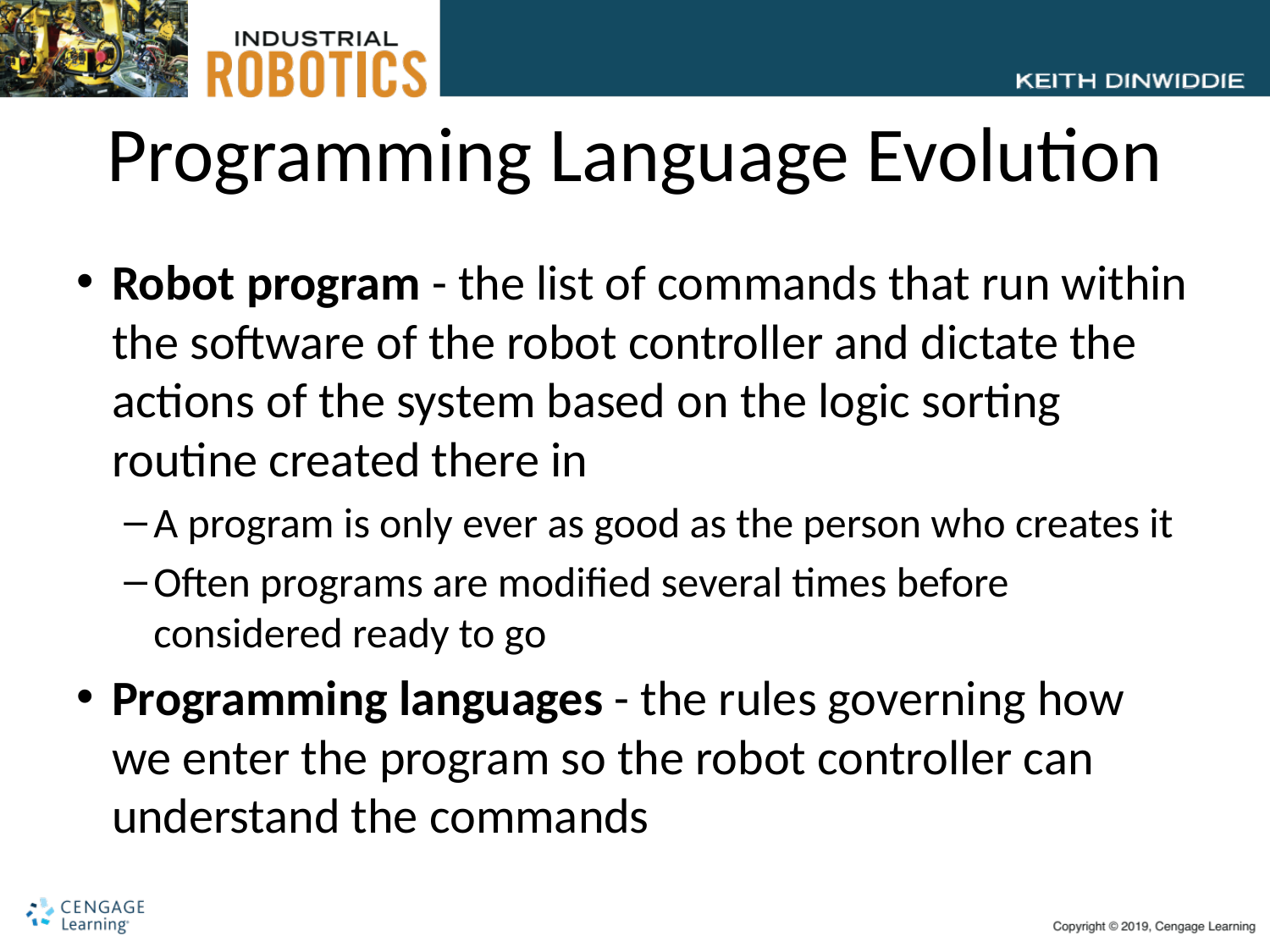

# Programming Language Evolution
Robot program - the list of commands that run within the software of the robot controller and dictate the actions of the system based on the logic sorting routine created there in
A program is only ever as good as the person who creates it
Often programs are modified several times before considered ready to go
Programming languages - the rules governing how we enter the program so the robot controller can understand the commands